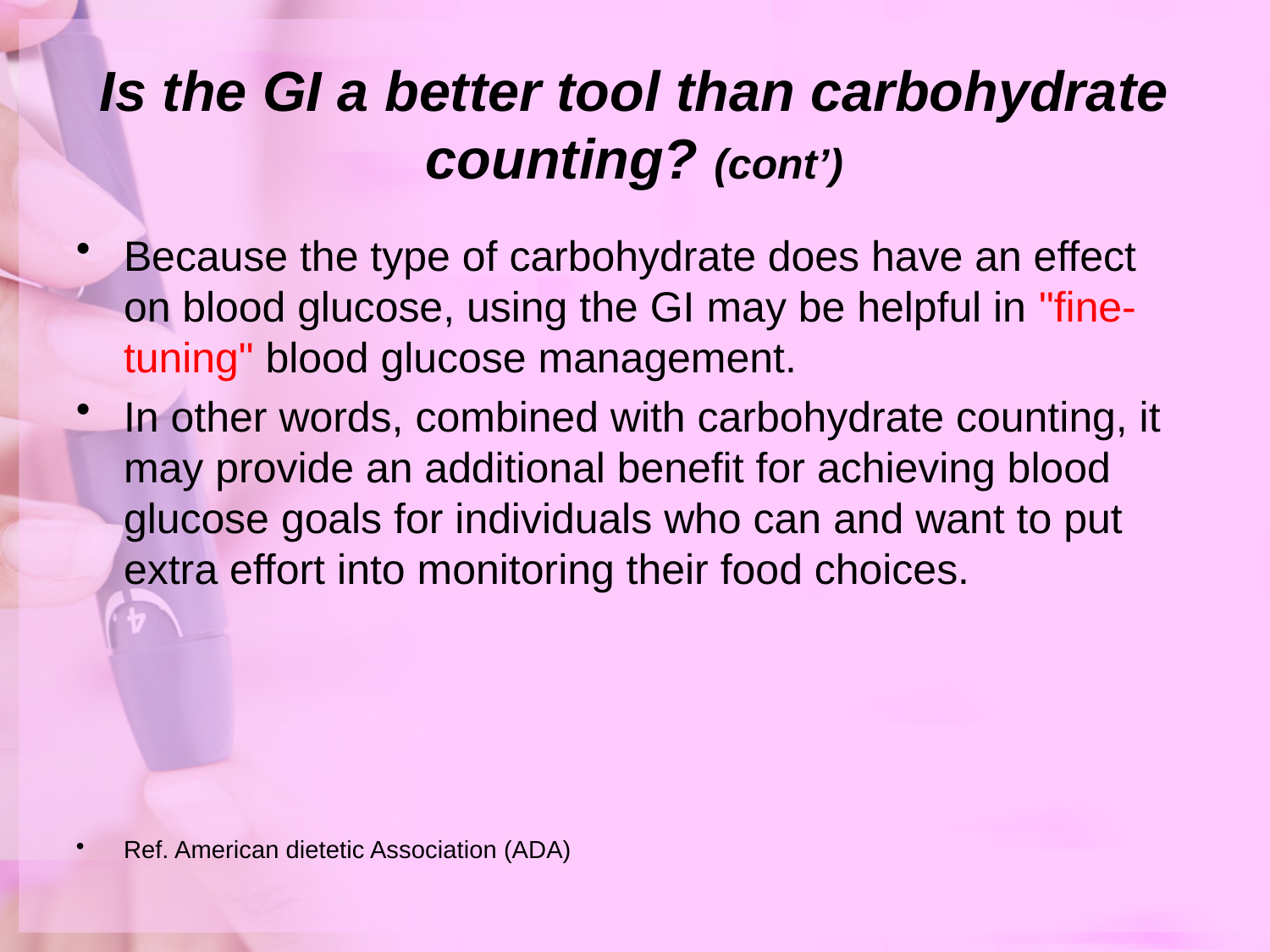

# Is the GI a better tool than carbohydrate counting? (cont’)
Because the type of carbohydrate does have an effect on blood glucose, using the GI may be helpful in "fine-tuning" blood glucose management.
In other words, combined with carbohydrate counting, it may provide an additional benefit for achieving blood glucose goals for individuals who can and want to put extra effort into monitoring their food choices.

Ref. American dietetic Association (ADA)